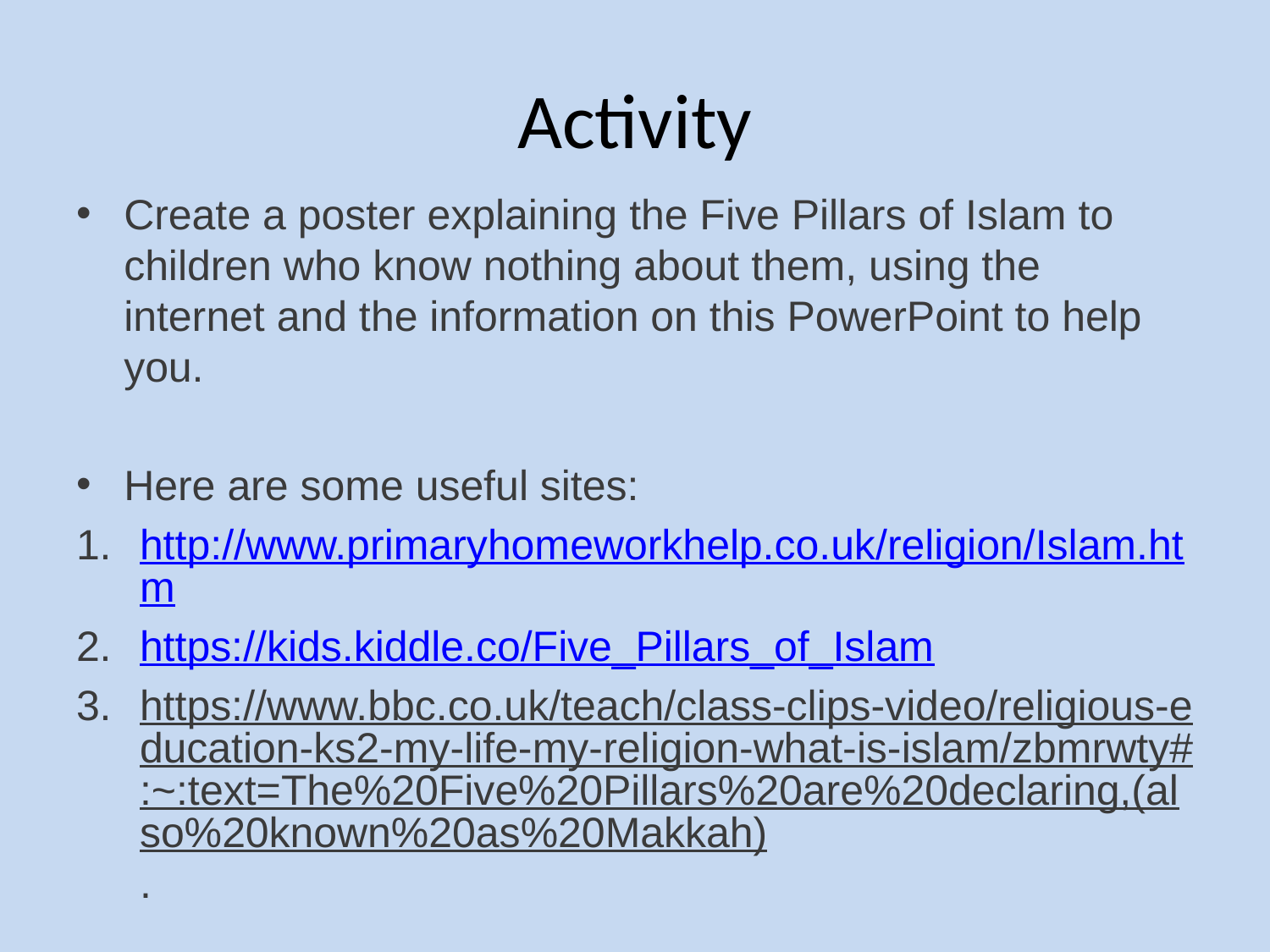

# Activity
Create a poster explaining the Five Pillars of Islam to children who know nothing about them, using the internet and the information on this PowerPoint to help you.

Here are some useful sites:
http://www.primaryhomeworkhelp.co.uk/religion/Islam.htm
https://kids.kiddle.co/Five_Pillars_of_Islam
https://www.bbc.co.uk/teach/class-clips-video/religious-education-ks2-my-life-my-religion-what-is-islam/zbmrwty#:~:text=The%20Five%20Pillars%20are%20declaring,(also%20known%20as%20Makkah).